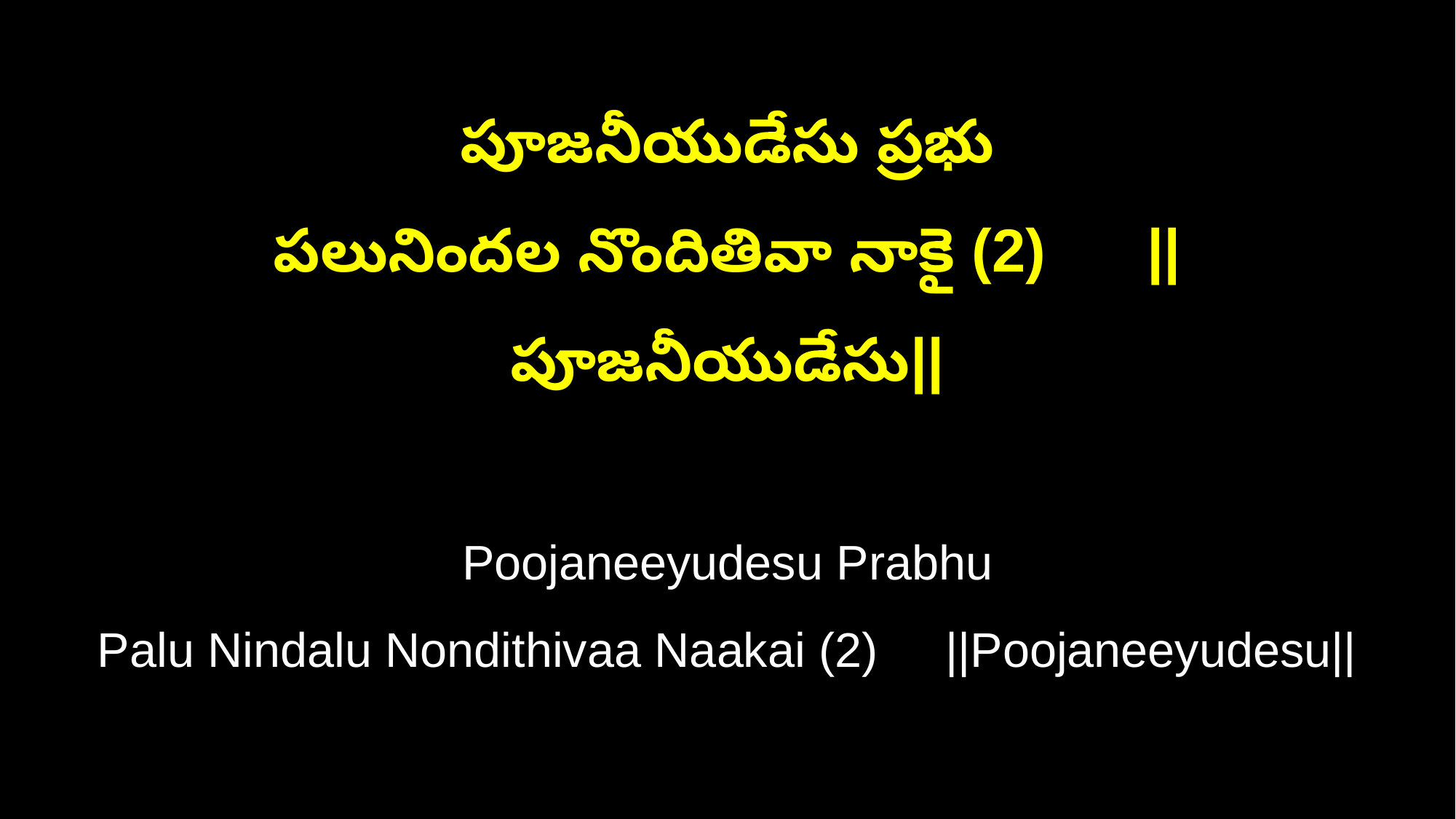

పూజనీయుడేసు ప్రభు
పలునిందల నొందితివా నాకై (2)      ||పూజనీయుడేసు||
Poojaneeyudesu Prabhu
Palu Nindalu Nondithivaa Naakai (2)     ||Poojaneeyudesu||